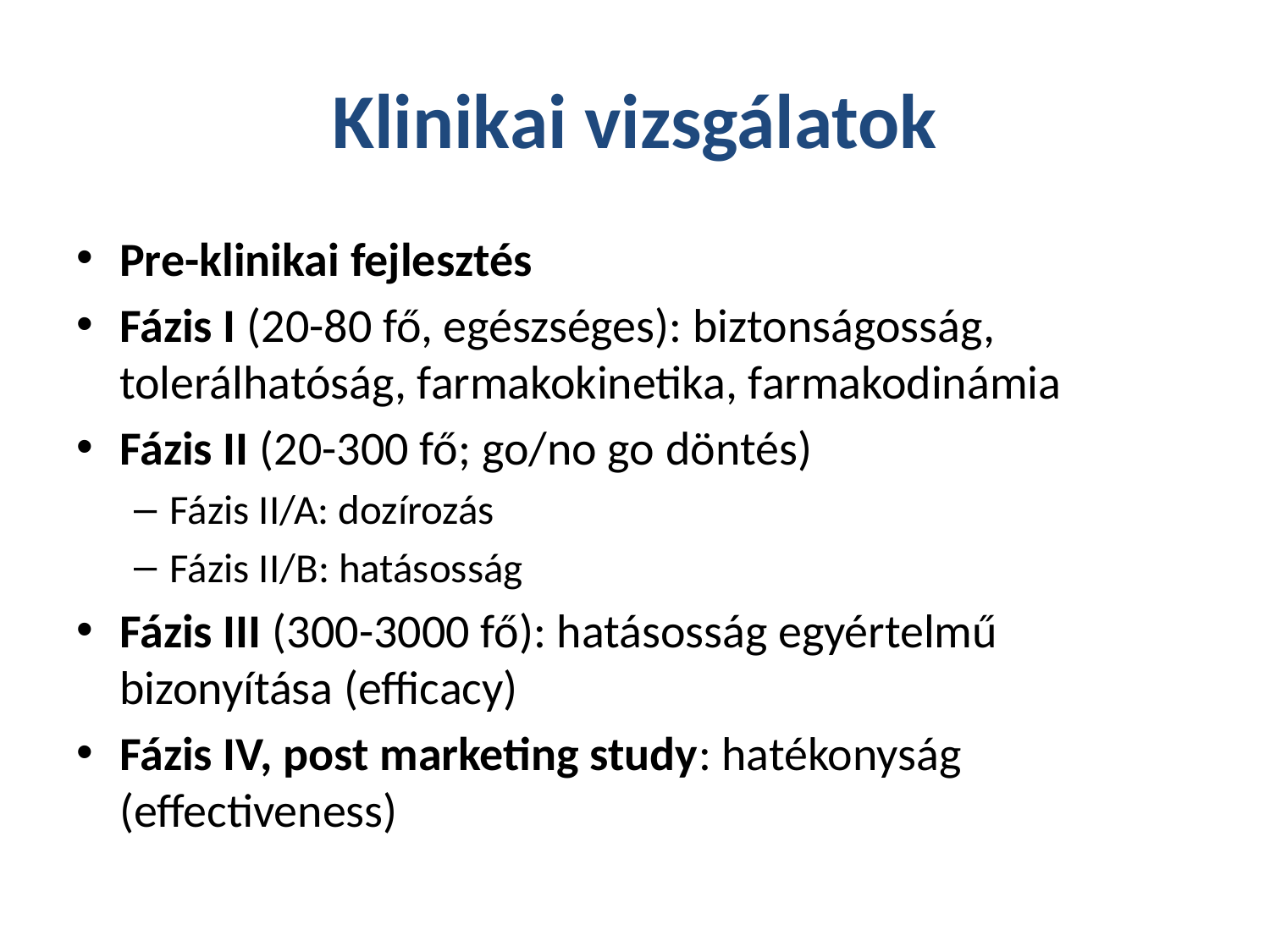

# Klinikai vizsgálatok
Pre-klinikai fejlesztés
Fázis I (20-80 fő, egészséges): biztonságosság, tolerálhatóság, farmakokinetika, farmakodinámia
Fázis II (20-300 fő; go/no go döntés)
Fázis II/A: dozírozás
Fázis II/B: hatásosság
Fázis III (300-3000 fő): hatásosság egyértelmű bizonyítása (efficacy)
Fázis IV, post marketing study: hatékonyság (effectiveness)